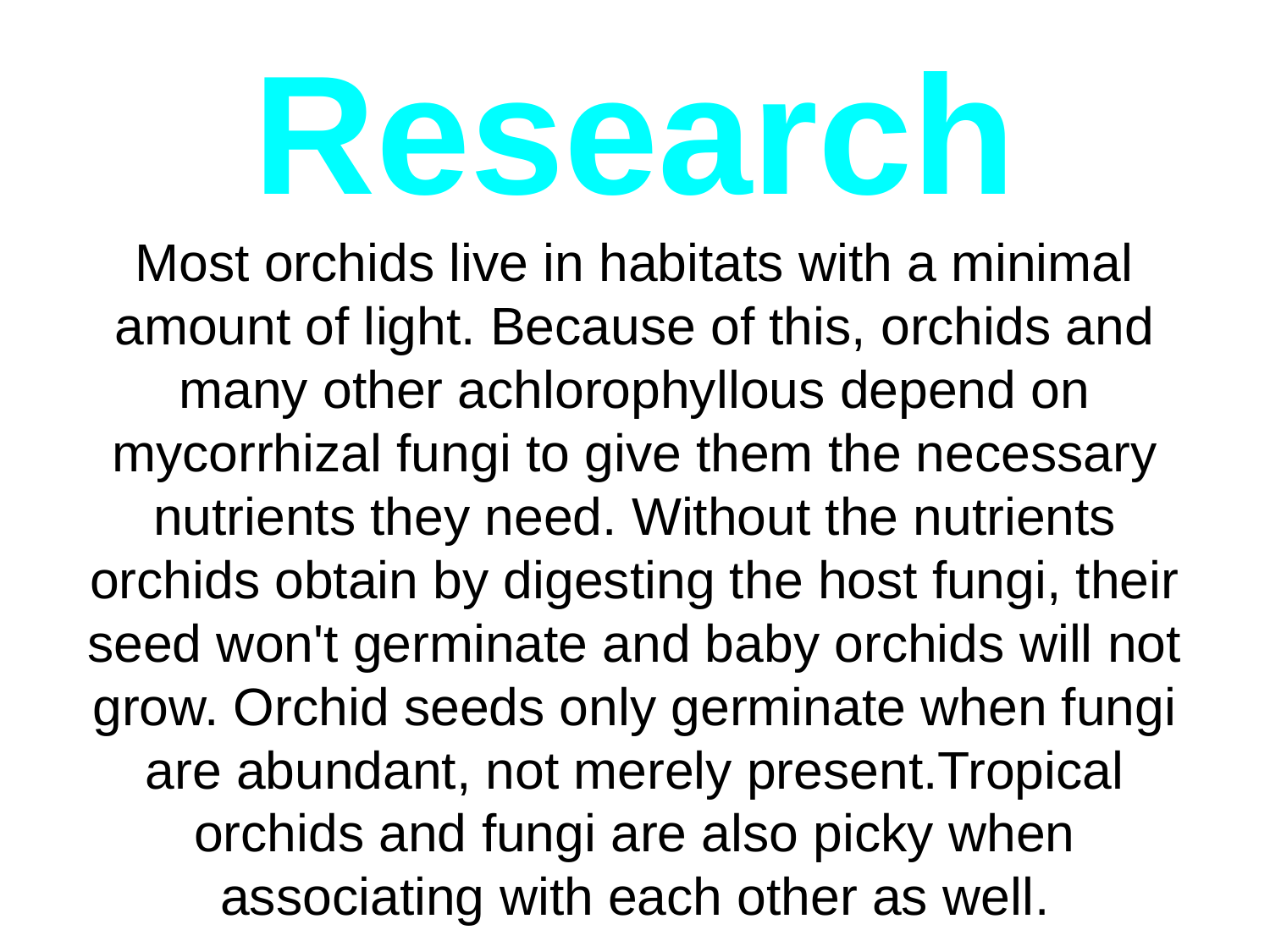

# Research
Most orchids live in habitats with a minimal amount of light. Because of this, orchids and many other achlorophyllous depend on mycorrhizal fungi to give them the necessary nutrients they need. Without the nutrients orchids obtain by digesting the host fungi, their seed won't germinate and baby orchids will not grow. Orchid seeds only germinate when fungi are abundant, not merely present.Tropical orchids and fungi are also picky when associating with each other as well.